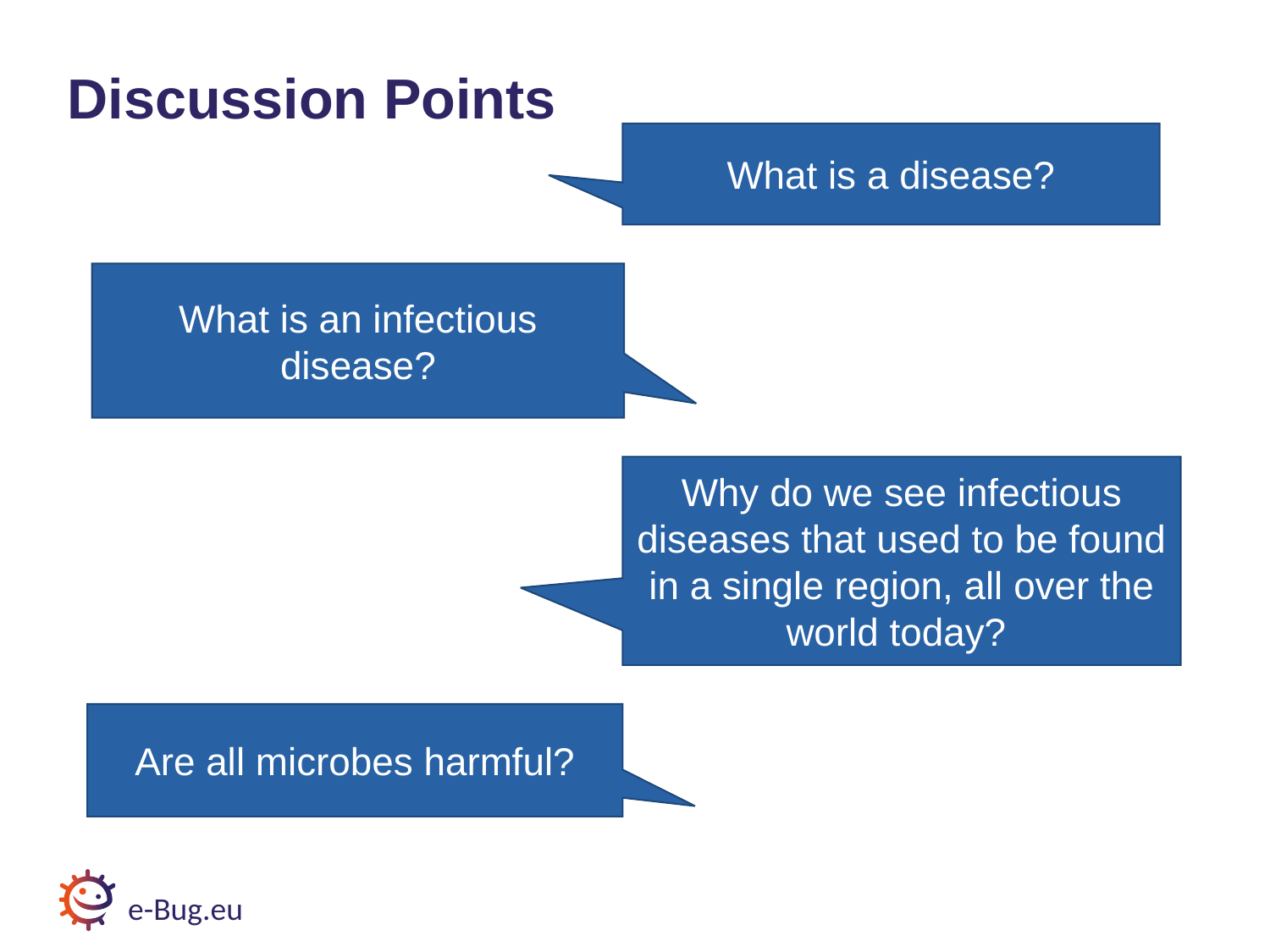

# Discussion Points
What is a disease?
What is an infectious disease?
Why do we see infectious diseases that used to be found in a single region, all over the world today?
Are all microbes harmful?
e-Bug.eu